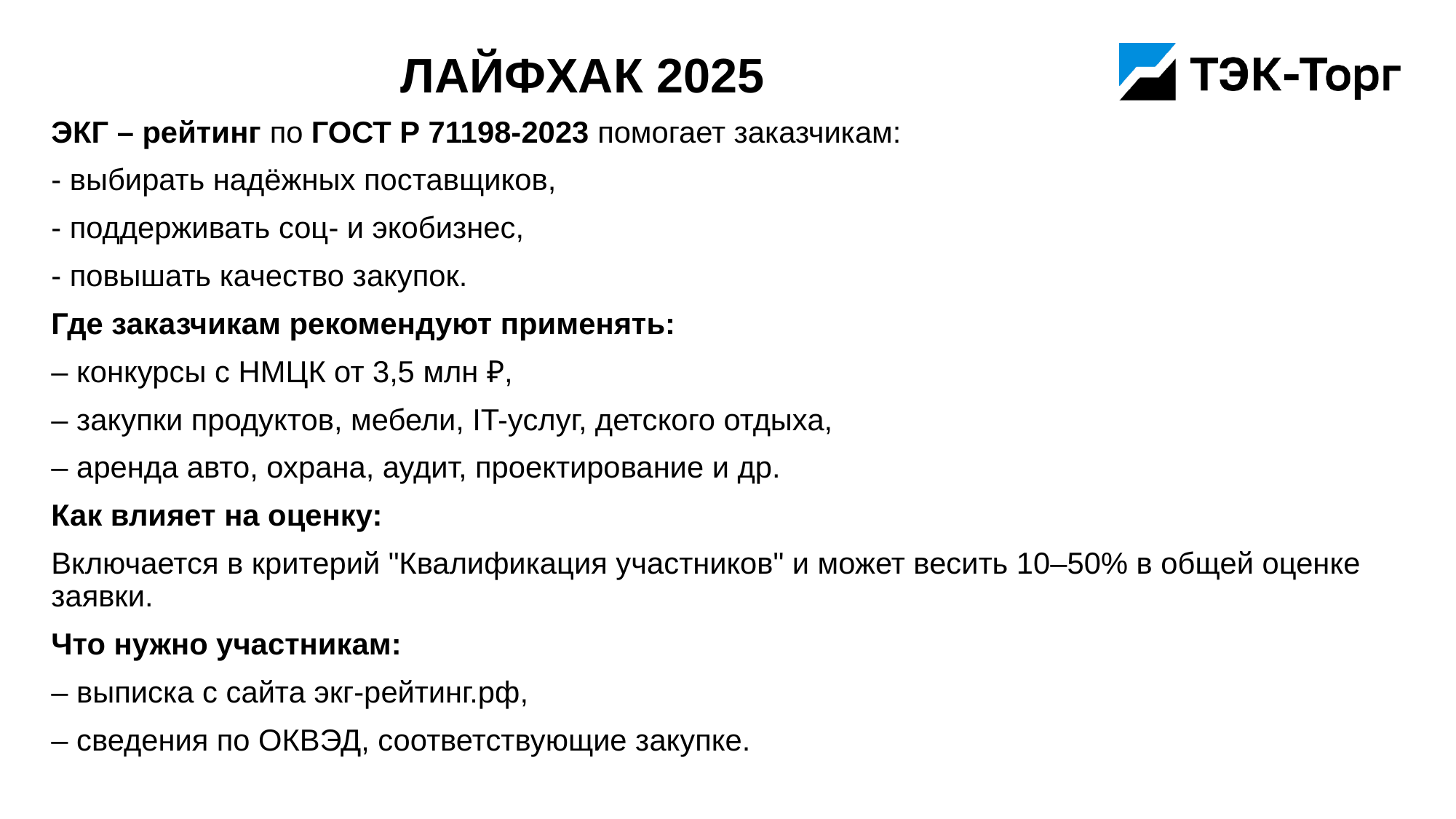

# Лайфхак 2025
ЭКГ – рейтинг по ГОСТ Р 71198-2023 помогает заказчикам:
- выбирать надёжных поставщиков,
- поддерживать соц- и экобизнес,
- повышать качество закупок.
Где заказчикам рекомендуют применять:
– конкурсы с НМЦК от 3,5 млн ₽,
– закупки продуктов, мебели, IT-услуг, детского отдыха,
– аренда авто, охрана, аудит, проектирование и др.
Как влияет на оценку:
Включается в критерий "Квалификация участников" и может весить 10–50% в общей оценке заявки.
Что нужно участникам:
– выписка с сайта экг-рейтинг.рф,
– сведения по ОКВЭД, соответствующие закупке.